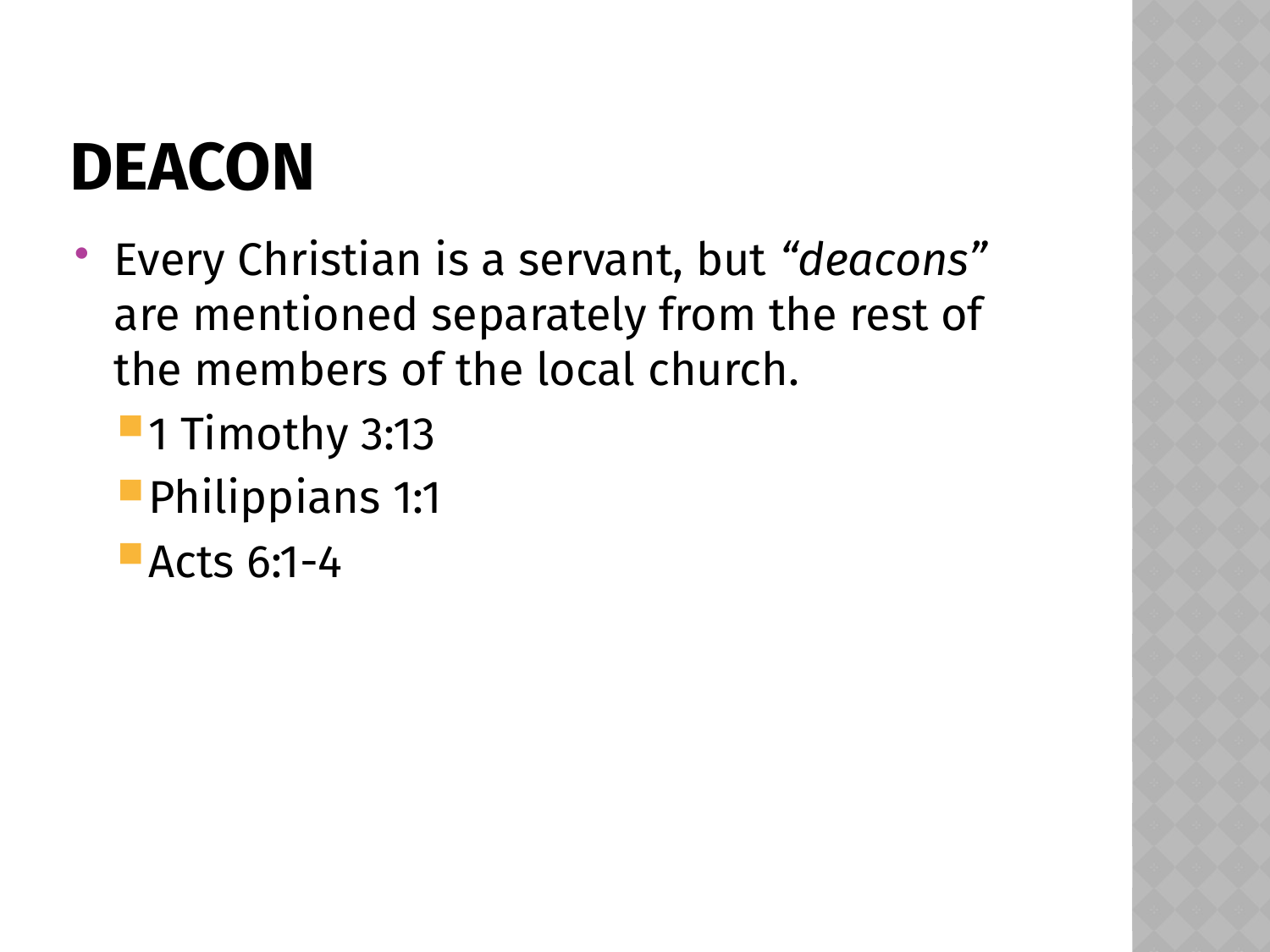

# deacon
Every Christian is a servant, but “deacons” are mentioned separately from the rest of the members of the local church.
1 Timothy 3:13
Philippians 1:1
Acts 6:1-4